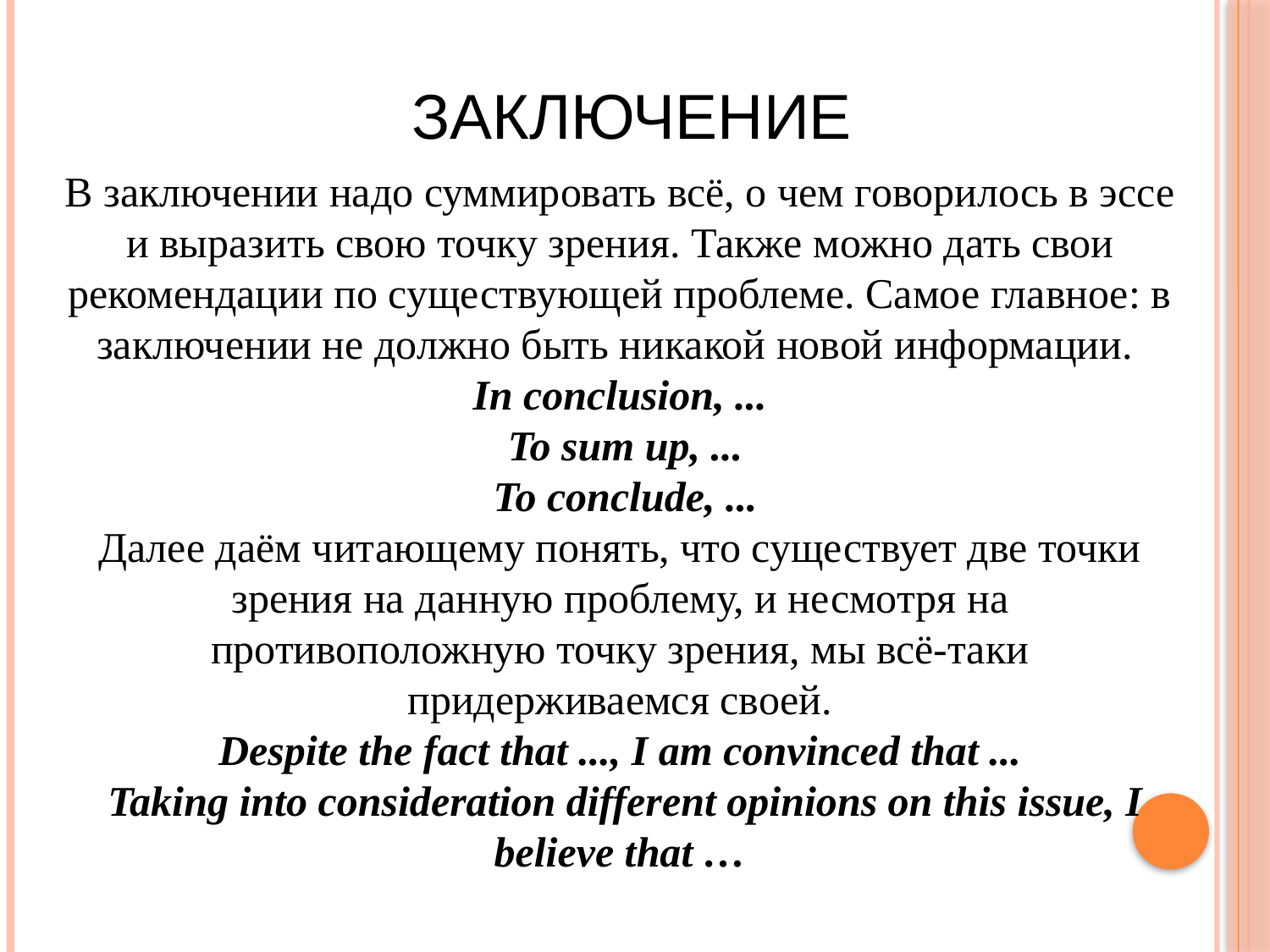

# Заключение
В заключении надо суммировать всё, о чем говорилось в эссе и выразить свою точку зрения. Также можно дать свои рекомендации по существующей проблеме. Самое главное: в заключении не должно быть никакой новой информации.
In conclusion, ...
 To sum up, ...
 To conclude, ...
Далее даём читающему понять, что существует две точки зрения на данную проблему, и несмотря на противоположную точку зрения, мы всё-таки придерживаемся своей.
Despite the fact that ..., I am convinced that ...
 Taking into consideration different opinions on this issue, I believe that …